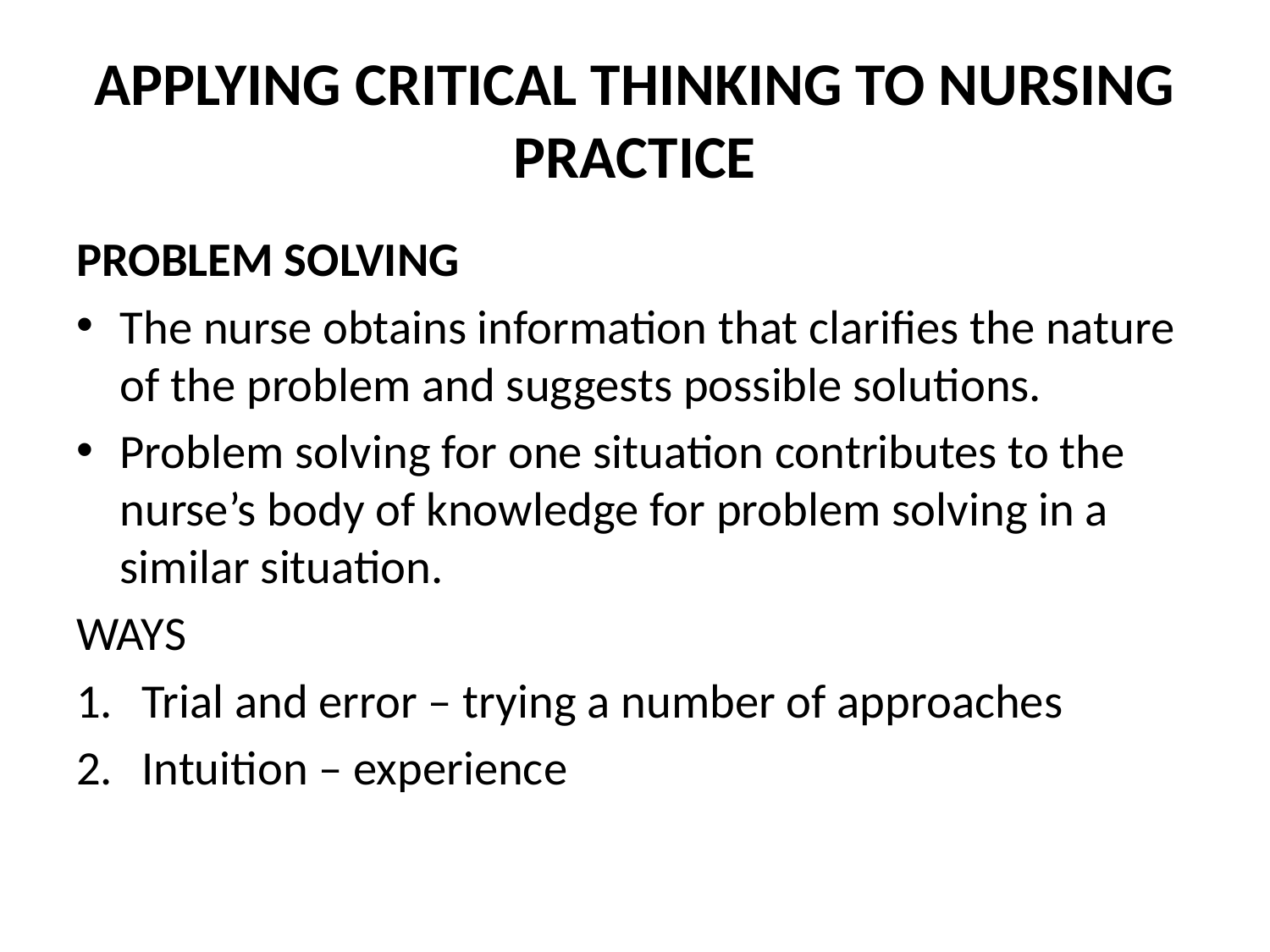

# APPLYING CRITICAL THINKING TO NURSING PRACTICE
PROBLEM SOLVING
The nurse obtains information that clarifies the nature of the problem and suggests possible solutions.
Problem solving for one situation contributes to the nurse’s body of knowledge for problem solving in a similar situation.
WAYS
Trial and error – trying a number of approaches
Intuition – experience